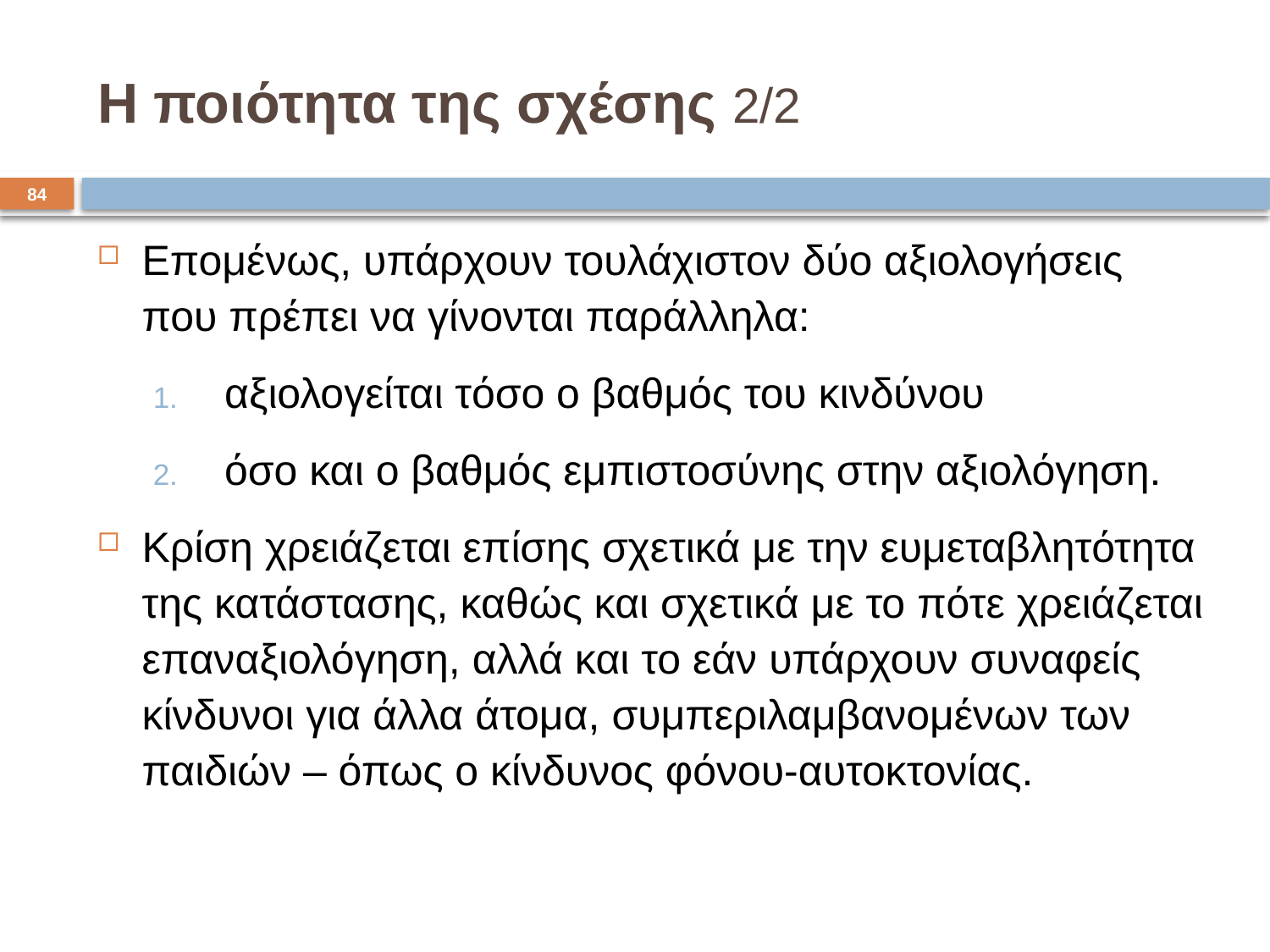

# Η ποιότητα της σχέσης 2/2
84
Επομένως, υπάρχουν τουλάχιστον δύο αξιολογήσεις που πρέπει να γίνονται παράλληλα:
αξιολογείται τόσο ο βαθμός του κινδύνου
όσο και ο βαθμός εμπιστοσύνης στην αξιολόγηση.
Κρίση χρειάζεται επίσης σχετικά με την ευμεταβλητότητα της κατάστασης, καθώς και σχετικά με το πότε χρειάζεται επαναξιολόγηση, αλλά και το εάν υπάρχουν συναφείς κίνδυνοι για άλλα άτομα, συμπεριλαμβανομένων των παιδιών – όπως ο κίνδυνος φόνου-αυτοκτονίας.